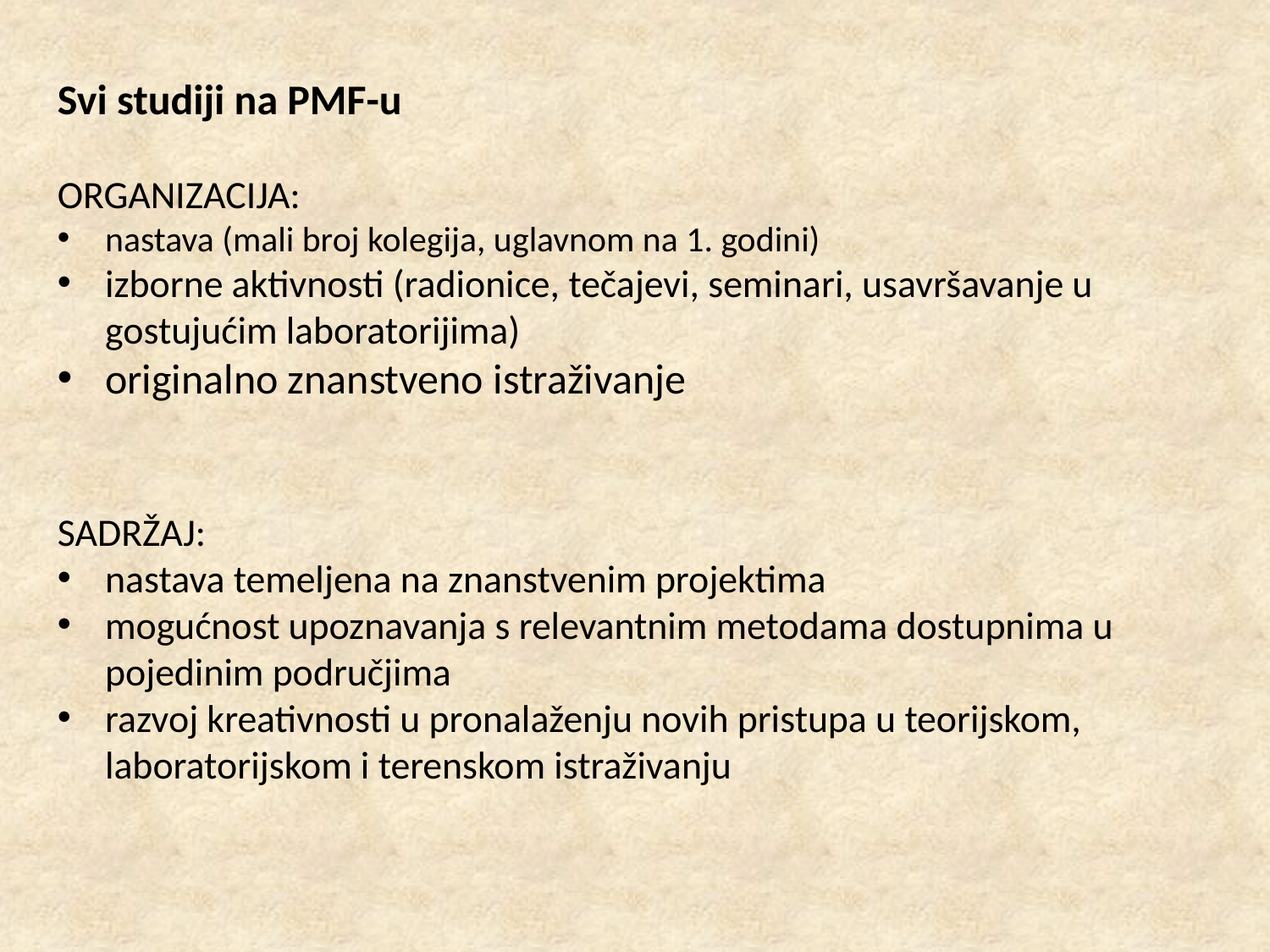

Svi studiji na PMF-u

ORGANIZACIJA:
nastava (mali broj kolegija, uglavnom na 1. godini)
izborne aktivnosti (radionice, tečajevi, seminari, usavršavanje u gostujućim laboratorijima)
originalno znanstveno istraživanje
SADRŽAJ:
nastava temeljena na znanstvenim projektima
mogućnost upoznavanja s relevantnim metodama dostupnima u pojedinim područjima
razvoj kreativnosti u pronalaženju novih pristupa u teorijskom, laboratorijskom i terenskom istraživanju